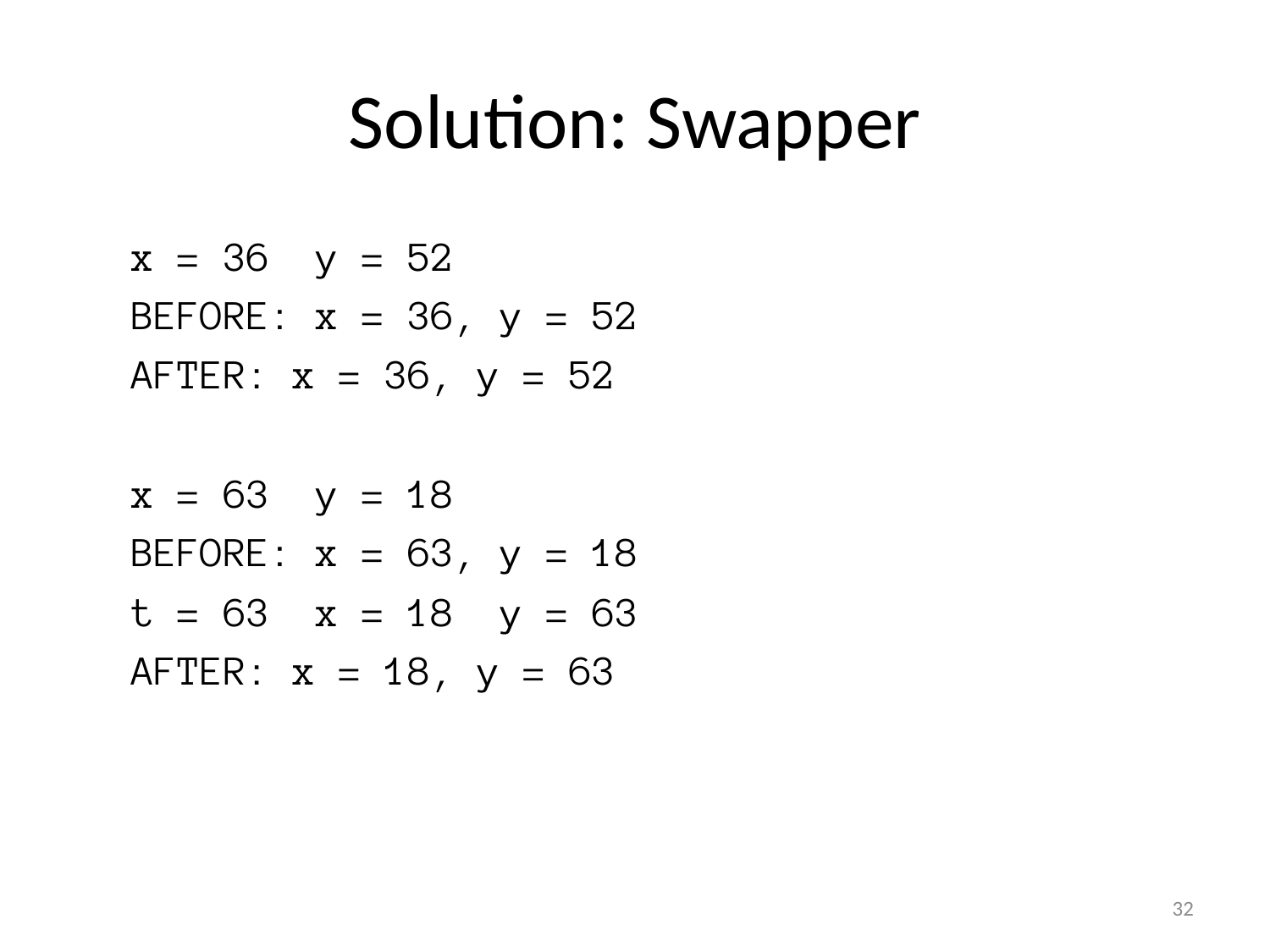

# Solution: Swapper
x = 36  y = 52
BEFORE: x = 36, y = 52
AFTER: x = 36, y = 52

x = 63  y = 18
BEFORE: x = 63, y = 18
t = 63  x = 18  y = 63
AFTER: x = 18, y = 63

32